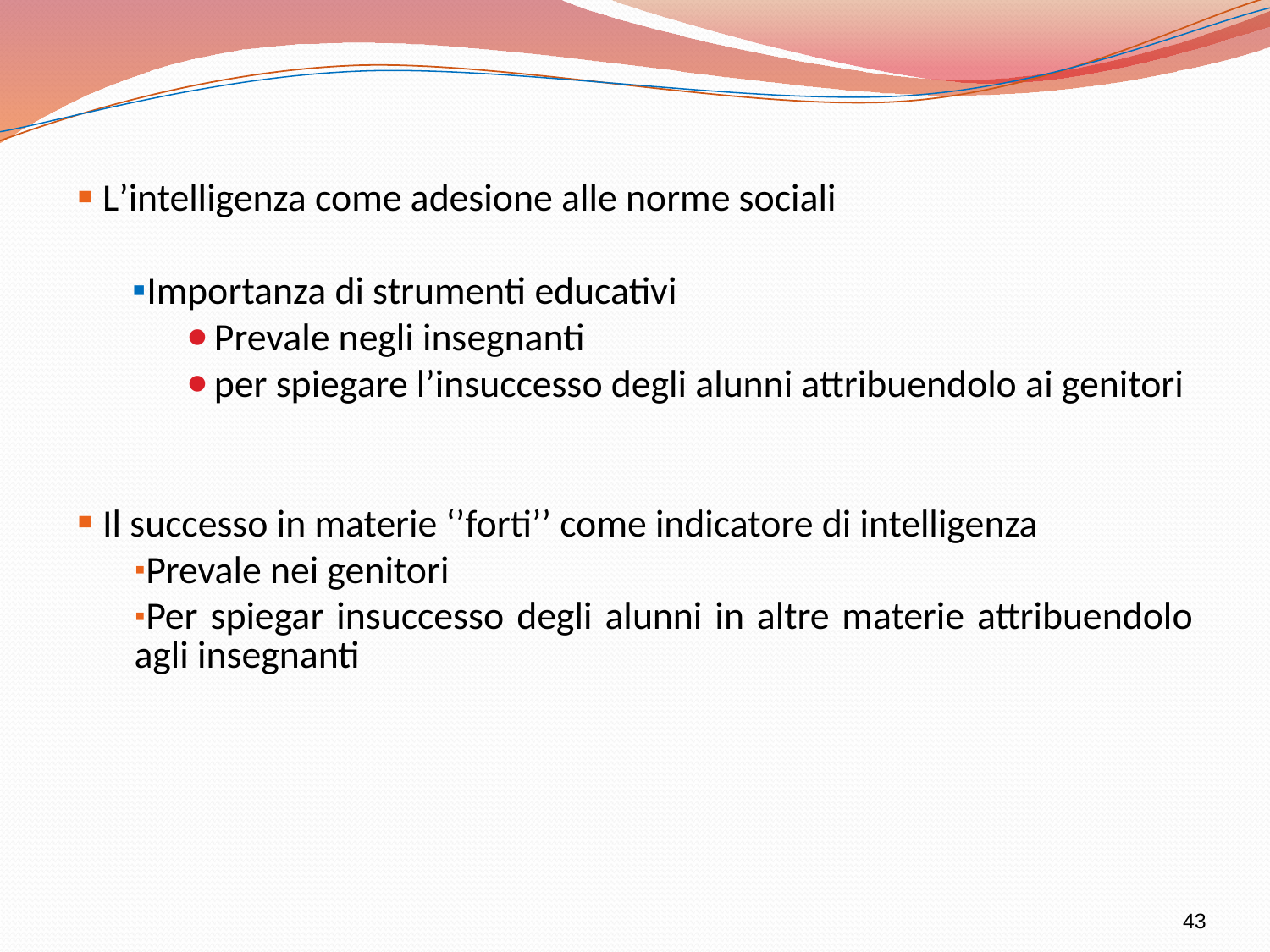

L’intelligenza come adesione alle norme sociali

Importanza di strumenti educativi
Prevale negli insegnanti
per spiegare l’insuccesso degli alunni attribuendolo ai genitori

 Il successo in materie ‘’forti’’ come indicatore di intelligenza
Prevale nei genitori
Per spiegar insuccesso degli alunni in altre materie attribuendolo agli insegnanti

43